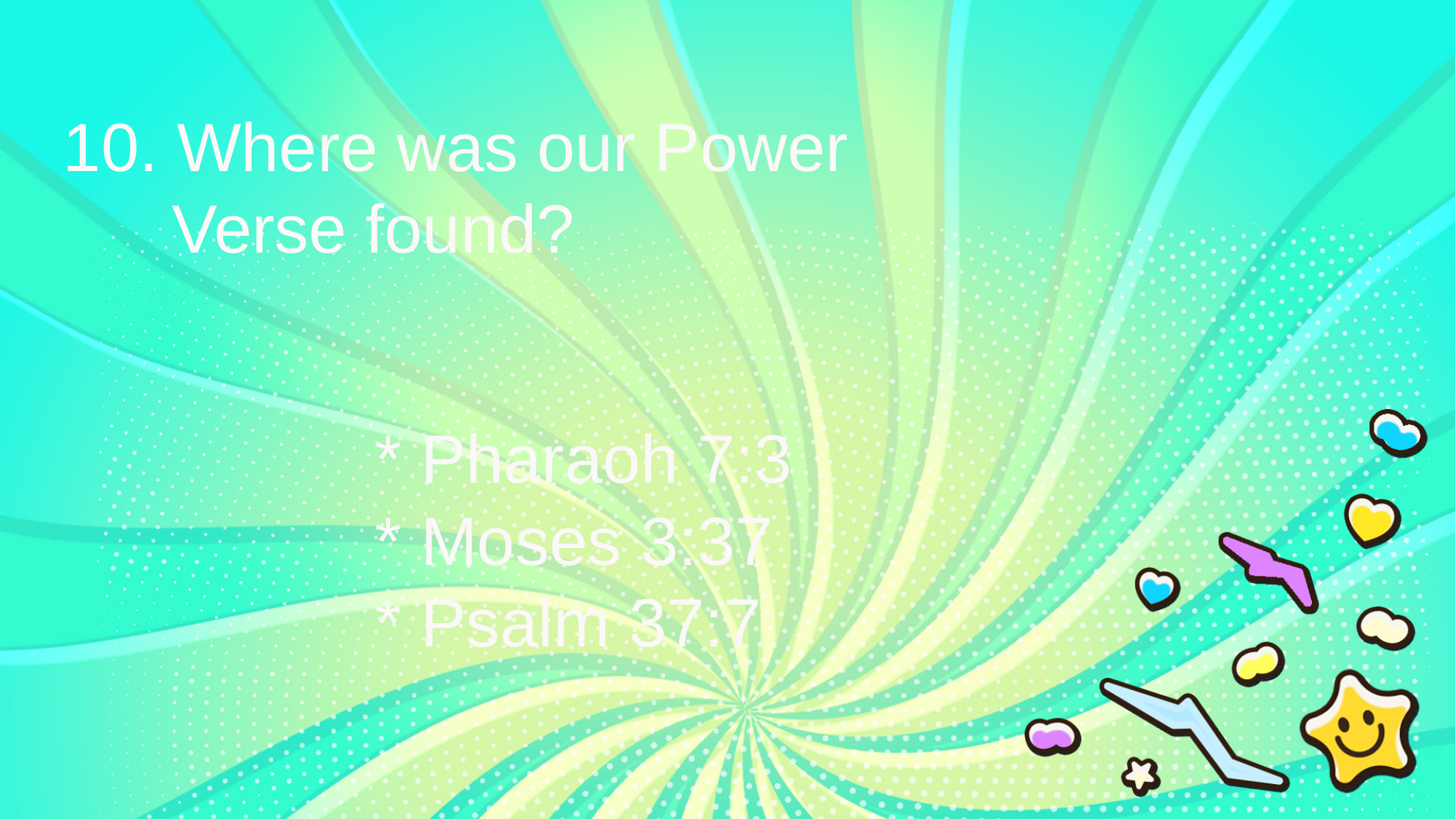

10. Where was our Power
	Verse found?
* Pharaoh 7:3
* Moses 3:37
* Psalm 37:7